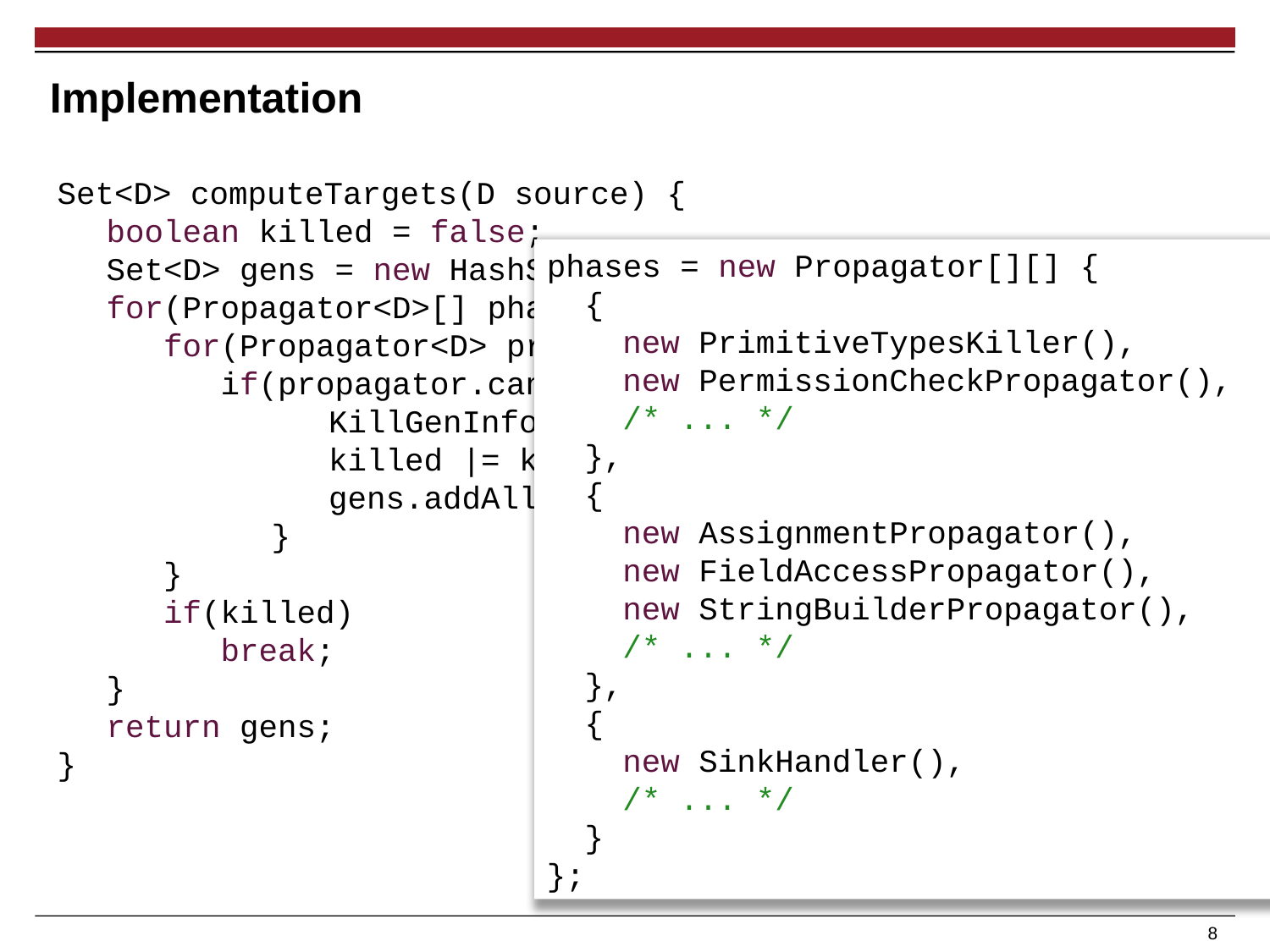

# Implementation
Set<D> computeTargets(D source) {
	boolean killed = false;
	Set<D> gens = new HashSet<D>();
	for(Propagator<D>[] phase : phases) {
	   for(Propagator<D> propagator : phase) {
	      if(propagator.canHandle(source)) {
		     KillGenInfo kgi = propagate*(source, ...);
		     killed |= kgi.kill;
		     gens.addAll(kgi.gens);
		  }
	   }
	   if(killed)
	      break;
	}
	return gens;
}
phases = new Propagator[][] {
{
	new PrimitiveTypesKiller(),
	new PermissionCheckPropagator(),
	/* ... */
},
{
	new AssignmentPropagator(),
	new FieldAccessPropagator(),
	new StringBuilderPropagator(),
	/* ... */
},
{
	new SinkHandler(),
	/* ... */
}
};